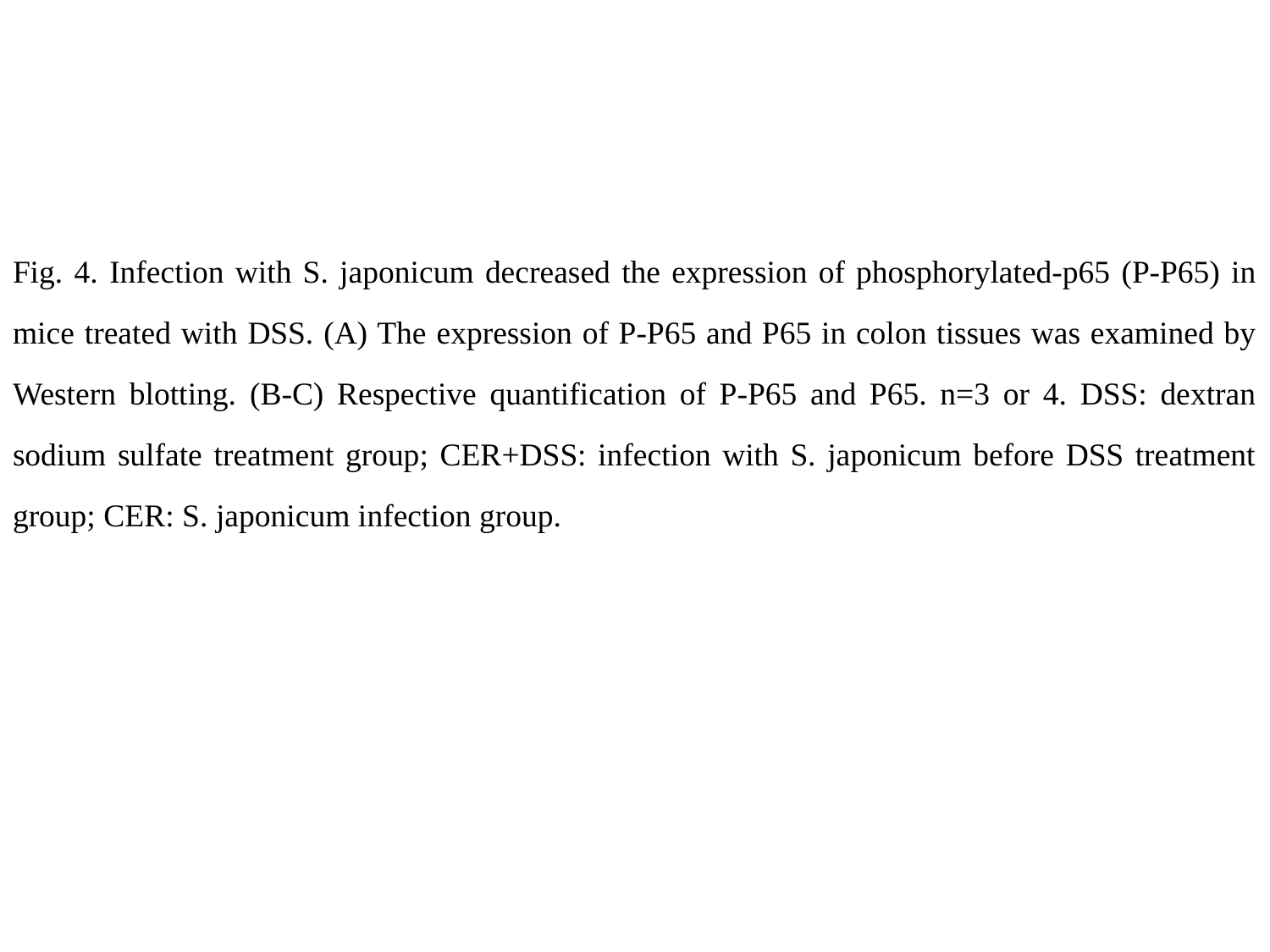

Fig. 4. Infection with S. japonicum decreased the expression of phosphorylated-p65 (P-P65) in mice treated with DSS. (A) The expression of P-P65 and P65 in colon tissues was examined by Western blotting. (B-C) Respective quantification of P-P65 and P65. n=3 or 4. DSS: dextran sodium sulfate treatment group; CER+DSS: infection with S. japonicum before DSS treatment group; CER: S. japonicum infection group.